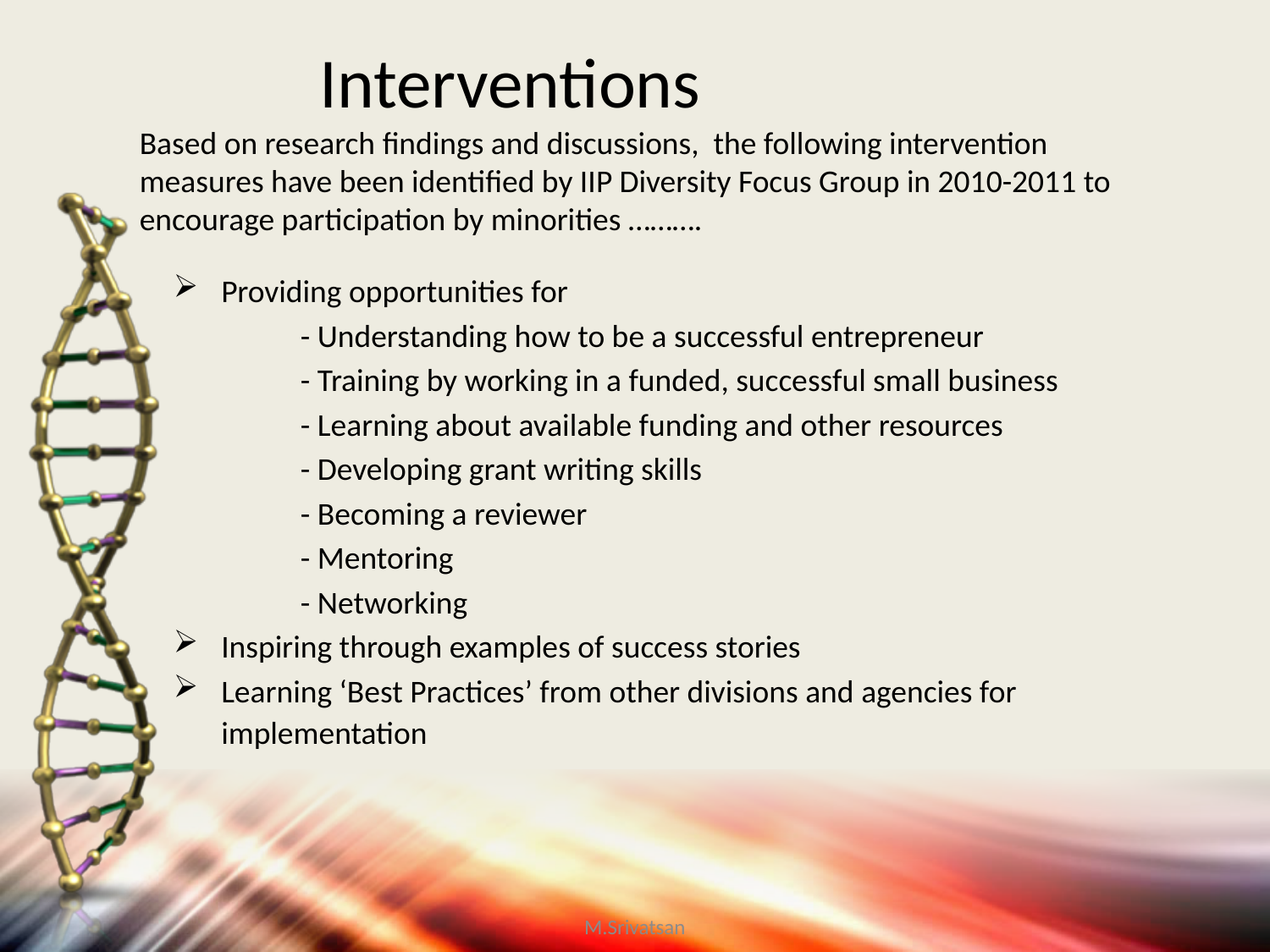

# Interventions
Based on research findings and discussions,  the following intervention measures have been identified by IIP Diversity Focus Group in 2010-2011 to encourage participation by minorities ……….
Providing opportunities for
	- Understanding how to be a successful entrepreneur
	- Training by working in a funded, successful small business
	- Learning about available funding and other resources
	- Developing grant writing skills
	- Becoming a reviewer
	- Mentoring
	- Networking
Inspiring through examples of success stories
Learning ‘Best Practices’ from other divisions and agencies for implementation
M.Srivatsan